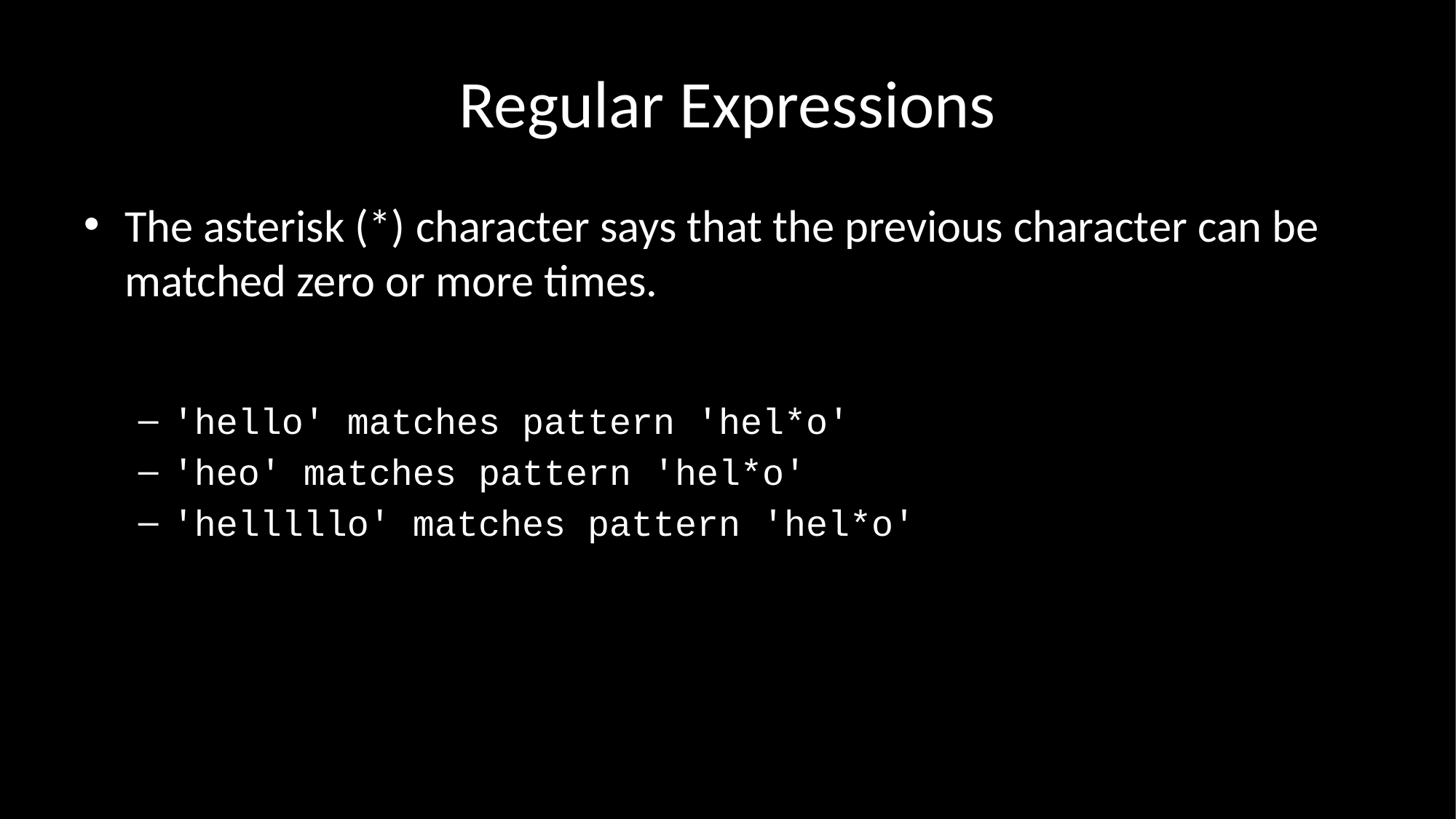

# Regular Expressions
The asterisk (*) character says that the previous character can be matched zero or more times.

'hello' matches pattern 'hel*o'
'heo' matches pattern 'hel*o'
'helllllo' matches pattern 'hel*o'